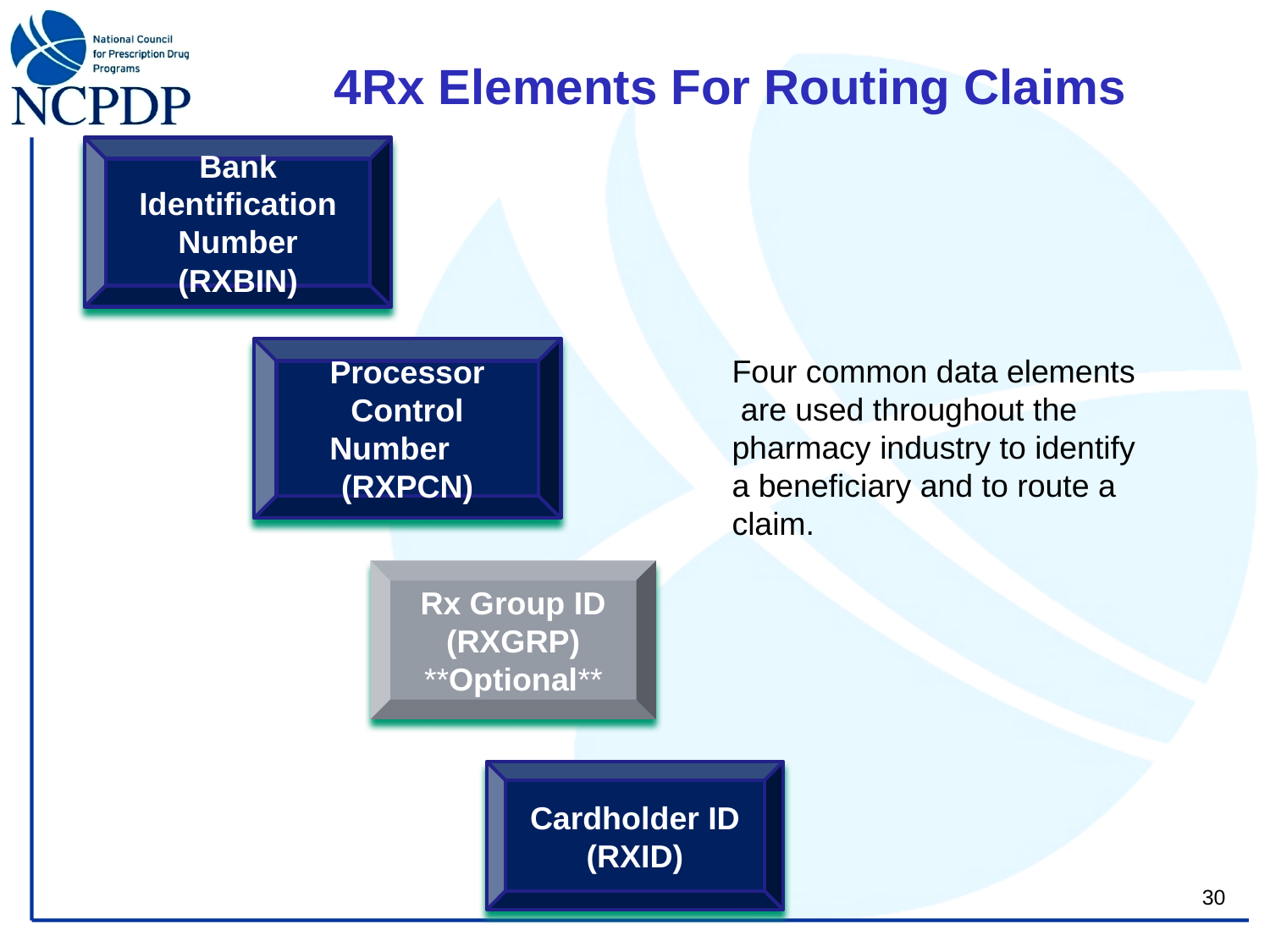

# 4Rx Elements For Routing Claims
Bank Identification Number
(RXBIN)

Four common data elements  are used throughout the pharmacy industry to identify a beneficiary and to route a claim.

Processor Control Number
(RXPCN)
Rx Group ID
(RXGRP)
**Optional**
Cardholder ID
(RXID)